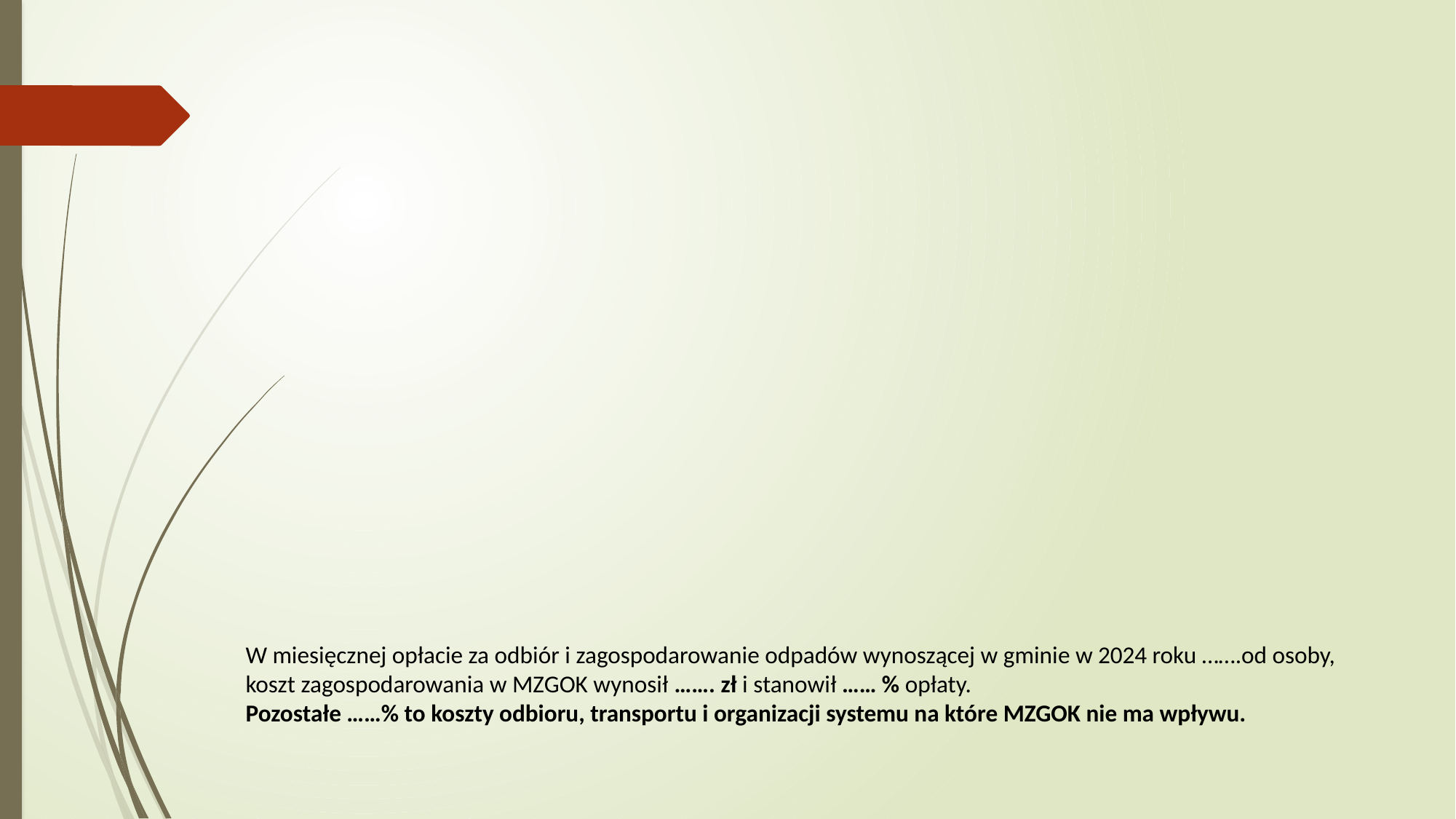

W miesięcznej opłacie za odbiór i zagospodarowanie odpadów wynoszącej w gminie w 2024 roku …….od osoby, koszt zagospodarowania w MZGOK wynosił ……. zł i stanowił …… % opłaty.
Pozostałe ……% to koszty odbioru, transportu i organizacji systemu na które MZGOK nie ma wpływu.